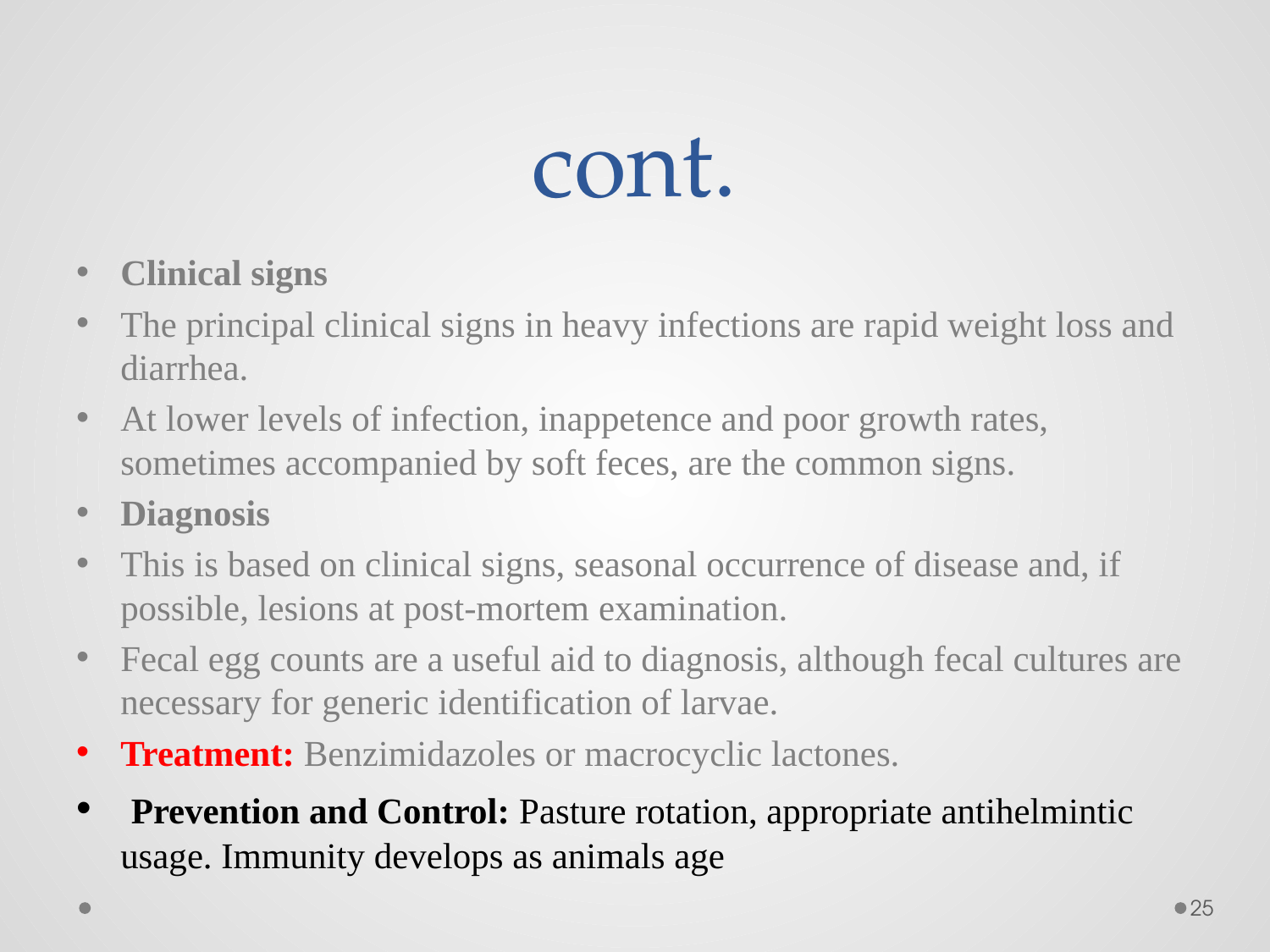

# cont.
Clinical signs
The principal clinical signs in heavy infections are rapid weight loss and diarrhea.
At lower levels of infection, inappetence and poor growth rates, sometimes accompanied by soft feces, are the common signs.
Diagnosis
This is based on clinical signs, seasonal occurrence of disease and, if possible, lesions at post-mortem examination.
Fecal egg counts are a useful aid to diagnosis, although fecal cultures are necessary for generic identification of larvae.
Treatment: Benzimidazoles or macrocyclic lactones.
 Prevention and Control: Pasture rotation, appropriate antihelmintic usage. Immunity develops as animals age

25